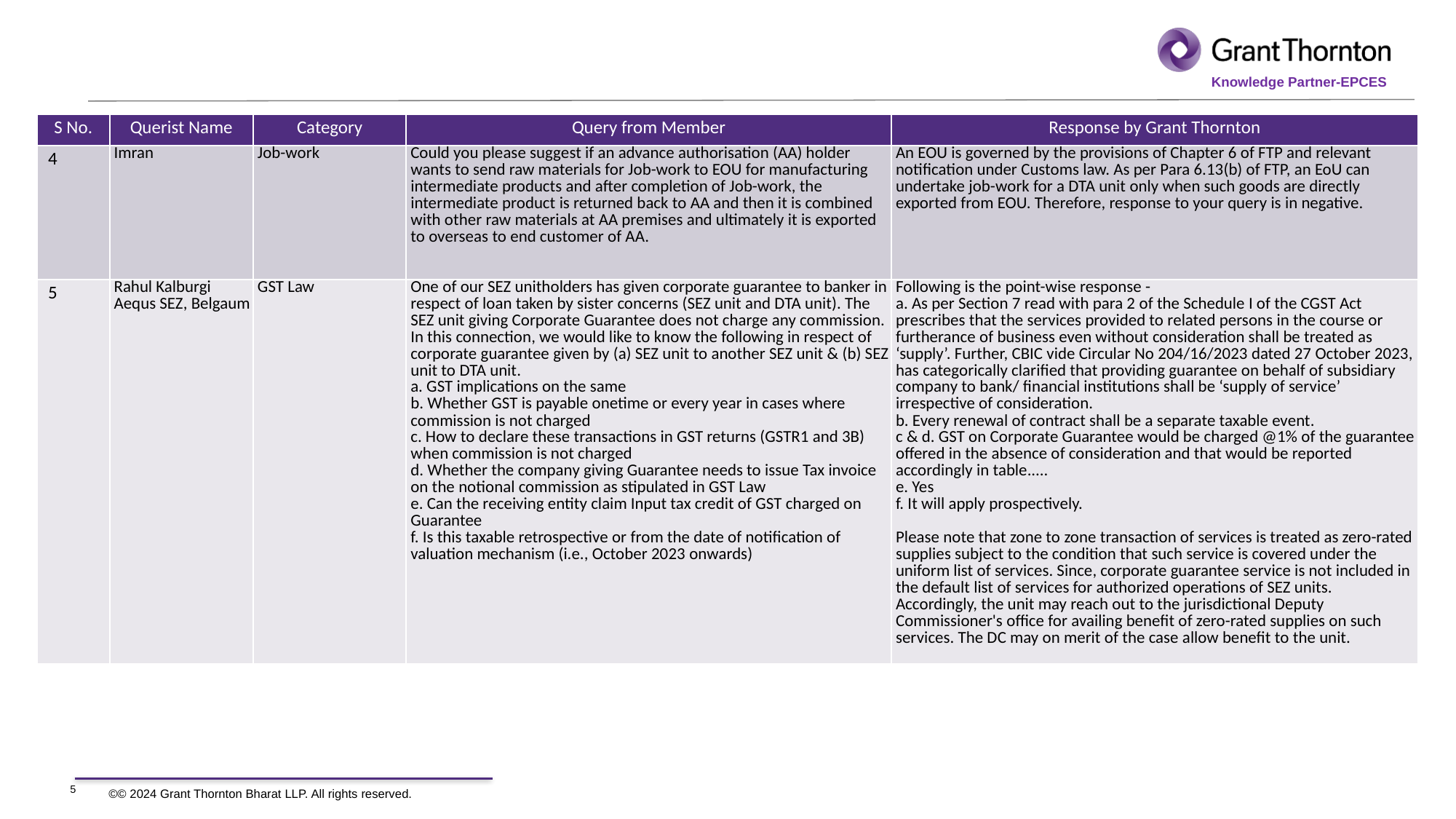

| S No. | Querist Name | Category | Query from Member | Response by Grant Thornton |
| --- | --- | --- | --- | --- |
| 4 | Imran | Job-work | Could you please suggest if an advance authorisation (AA) holder wants to send raw materials for Job-work to EOU for manufacturing intermediate products and after completion of Job-work, the intermediate product is returned back to AA and then it is combined with other raw materials at AA premises and ultimately it is exported to overseas to end customer of AA. | An EOU is governed by the provisions of Chapter 6 of FTP and relevant notification under Customs law. As per Para 6.13(b) of FTP, an EoU can undertake job-work for a DTA unit only when such goods are directly exported from EOU. Therefore, response to your query is in negative. |
| 5 | Rahul Kalburgi Aequs SEZ, Belgaum | GST Law | One of our SEZ unitholders has given corporate guarantee to banker in respect of loan taken by sister concerns (SEZ unit and DTA unit). The SEZ unit giving Corporate Guarantee does not charge any commission. In this connection, we would like to know the following in respect of corporate guarantee given by (a) SEZ unit to another SEZ unit & (b) SEZ unit to DTA unit. a. GST implications on the same b. Whether GST is payable onetime or every year in cases where commission is not charged c. How to declare these transactions in GST returns (GSTR1 and 3B) when commission is not charged d. Whether the company giving Guarantee needs to issue Tax invoice on the notional commission as stipulated in GST Law e. Can the receiving entity claim Input tax credit of GST charged on Guarantee f. Is this taxable retrospective or from the date of notification of valuation mechanism (i.e., October 2023 onwards) | Following is the point-wise response - a. As per Section 7 read with para 2 of the Schedule I of the CGST Act prescribes that the services provided to related persons in the course or furtherance of business even without consideration shall be treated as ‘supply’. Further, CBIC vide Circular No 204/16/2023 dated 27 October 2023, has categorically clarified that providing guarantee on behalf of subsidiary company to bank/ financial institutions shall be ‘supply of service’ irrespective of consideration. b. Every renewal of contract shall be a separate taxable event. c & d. GST on Corporate Guarantee would be charged @1% of the guarantee offered in the absence of consideration and that would be reported accordingly in table..... e. Yes f. It will apply prospectively. Please note that zone to zone transaction of services is treated as zero-rated supplies subject to the condition that such service is covered under the uniform list of services. Since, corporate guarantee service is not included in the default list of services for authorized operations of SEZ units. Accordingly, the unit may reach out to the jurisdictional Deputy Commissioner's office for availing benefit of zero-rated supplies on such services. The DC may on merit of the case allow benefit to the unit. |
5